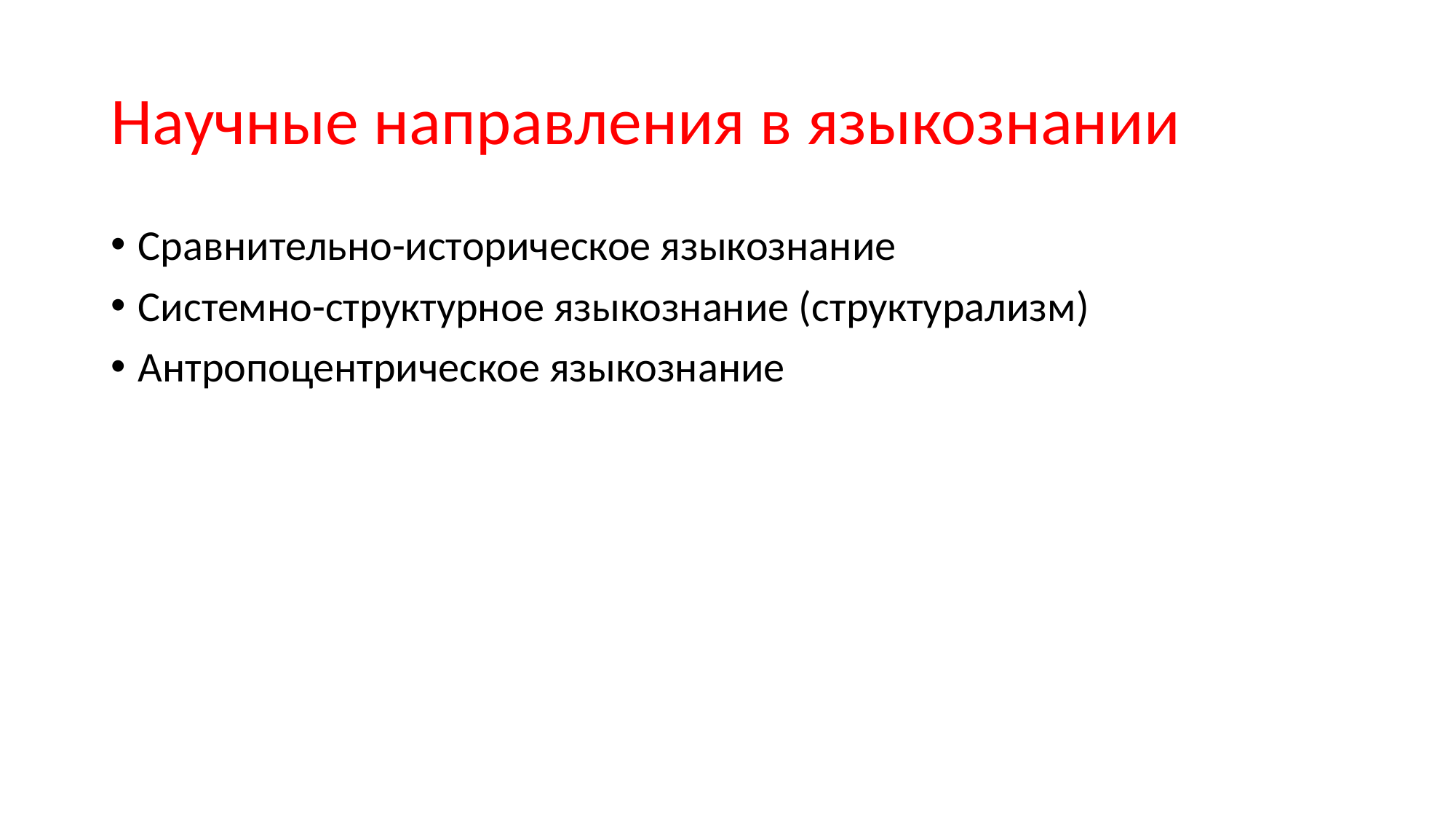

# Научные направления в языкознании
Сравнительно-историческое языкознание
Системно-структурное языкознание (структурализм)
Антропоцентрическое языкознание